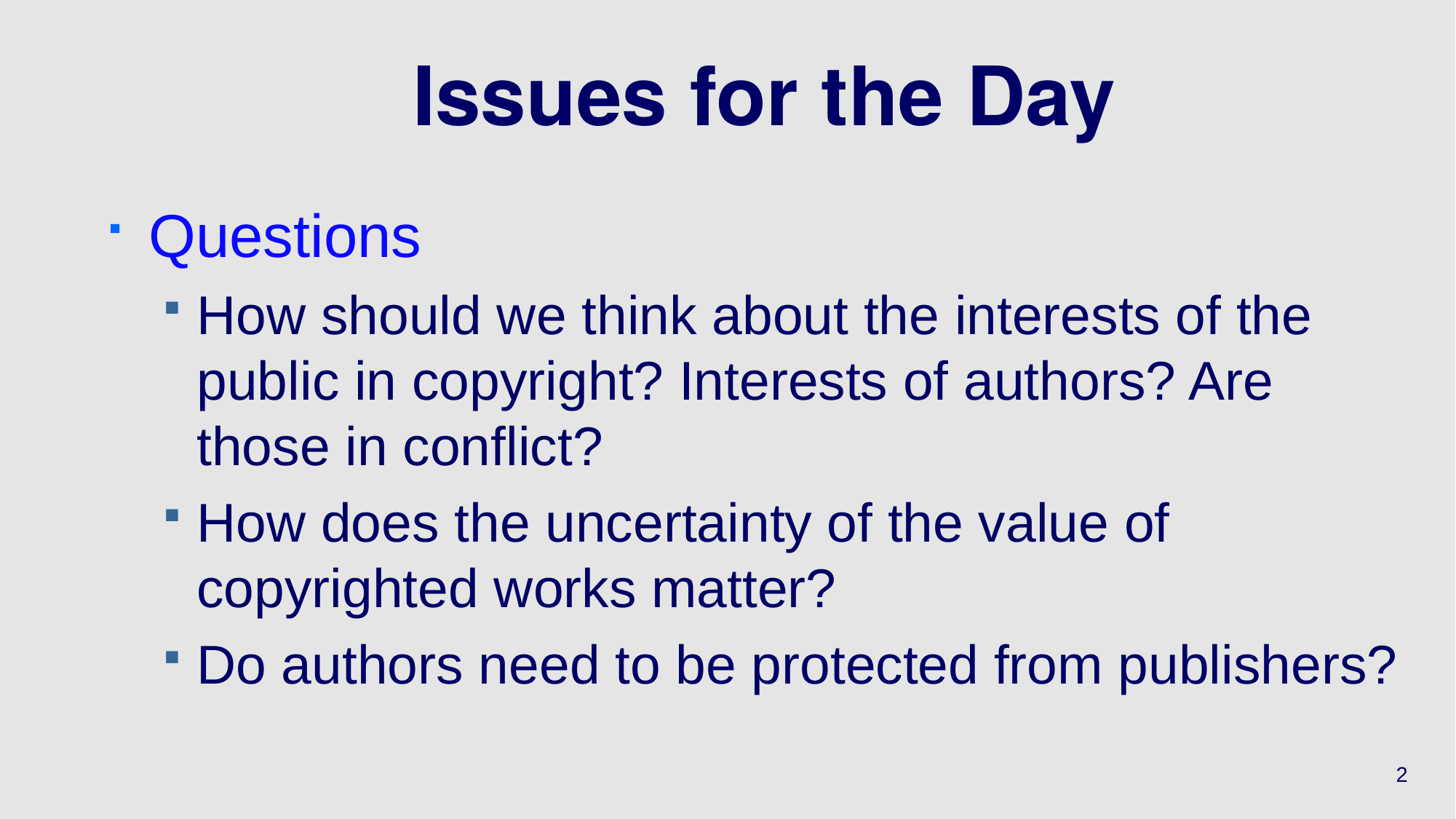

# Issues for the Day
Questions
How should we think about the interests of the public in copyright? Interests of authors? Are those in conflict?
How does the uncertainty of the value of copyrighted works matter?
Do authors need to be protected from publishers?
2